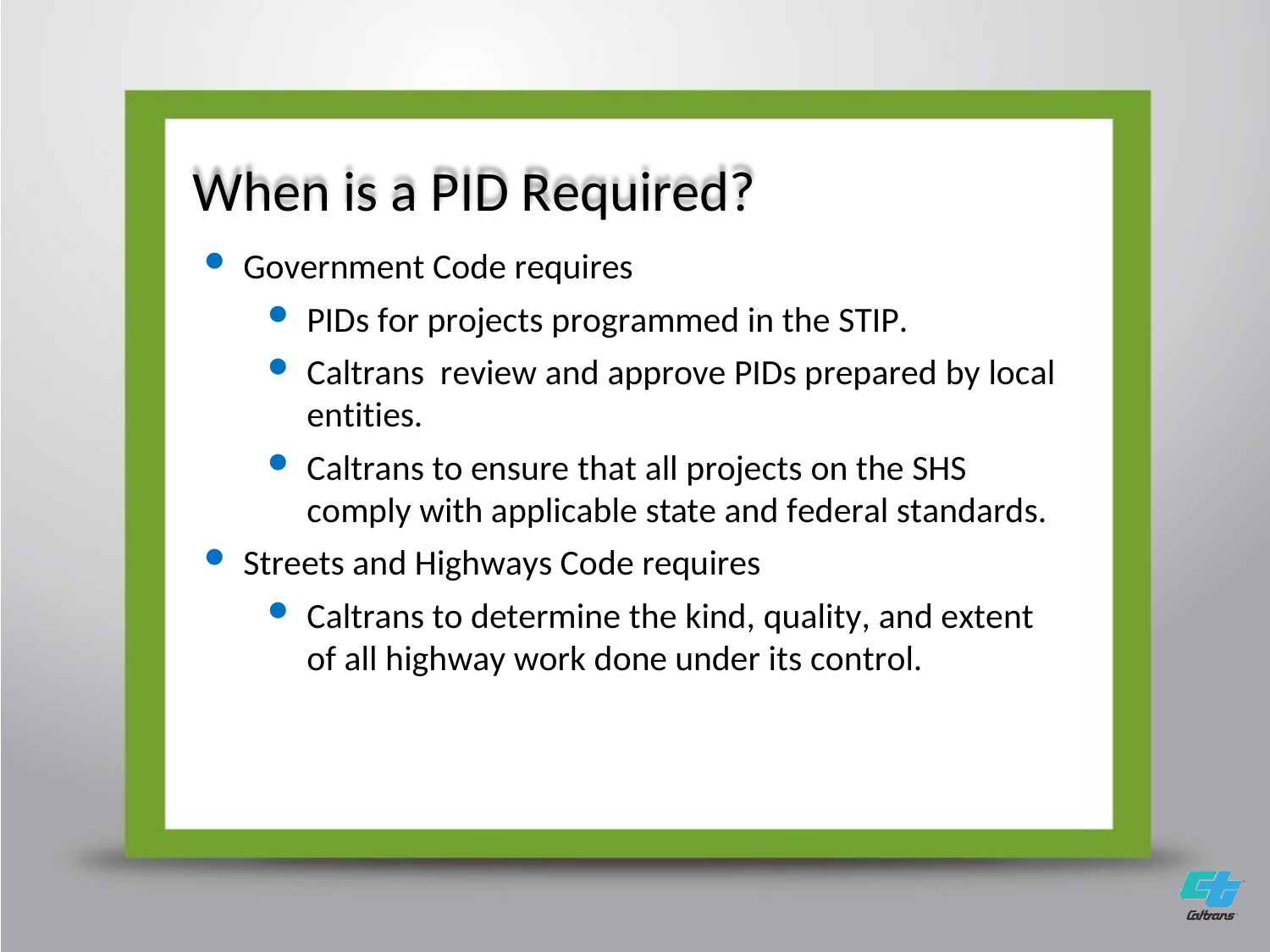

# When is a PID Required?
Government Code requires
PIDs for projects programmed in the STIP.
Caltrans  review and approve PIDs prepared by local entities.
Caltrans to ensure that all projects on the SHS comply with applicable state and federal standards.
Streets and Highways Code requires
Caltrans to determine the kind, quality, and extent of all highway work done under its control.